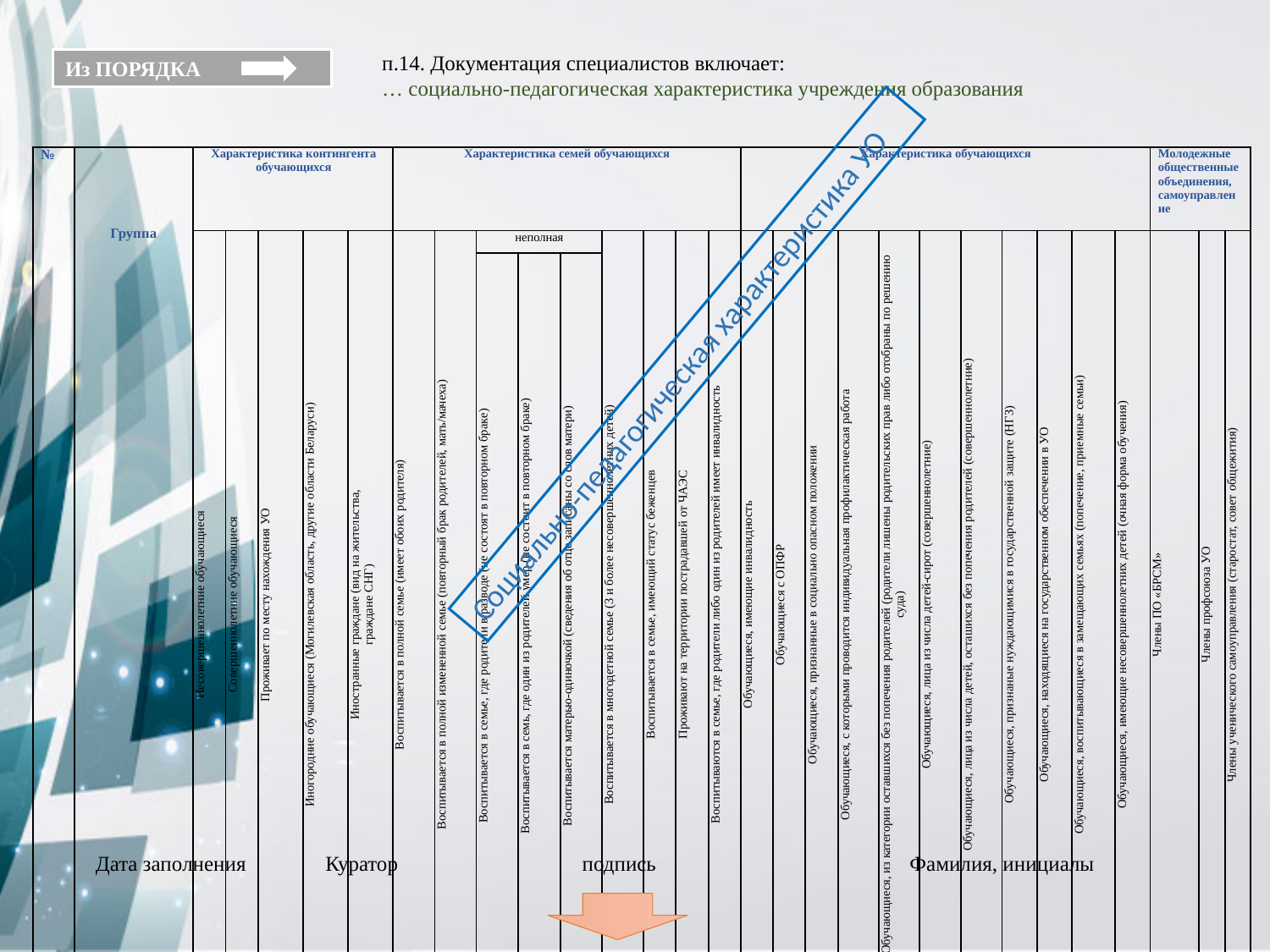

п.14. Документация специалистов включает:
… социально-педагогическая характеристика учреждения образования
Из ПОРЯДКА

| № | Группа | Характеристика контингента обучающихся |  |  |  |  | Характеристика семей обучающихся |  |  |  |  |  |  |  |  | Характеристика обучающихся |  |  |  |  |  |  |  |  |  |  | Молодежные общественные объединения, самоуправление |  |  |
| --- | --- | --- | --- | --- | --- | --- | --- | --- | --- | --- | --- | --- | --- | --- | --- | --- | --- | --- | --- | --- | --- | --- | --- | --- | --- | --- | --- | --- | --- |
|  |  | Несовершеннолетние обучающиеся | Совершеннолетние обучающиеся | Проживает по месту нахождения УО | Иногородние обучающиеся (Могилевская область, другие области Беларуси) | Иностранные граждане (вид на жительства, граждане СНГ) | Воспитывается в полной семье (имеет обоих родителя) | Воспитывается в полной измененной семье (повторный брак родителей, мать/мачеха) | неполная |  |  | Воспитывается в многодетной семье (3 и более несовершеннолетних детей) | Воспитывается в семье, имеющий статус беженцев | Проживают на территории пострадавшей от ЧАЭС | Воспитываются в семье, где родители либо один из родителей имеет инвалидность | Обучающиеся, имеющие инвалидность | Обучающиеся с ОПФР | Обучающиеся, признанные в социально опасном положении | Обучающиеся, с которыми проводится индивидуальная профилактическая работа | Обучающиеся, из категории оставшихся без попечения родителей (родители лишены родительских прав либо отобраны по решению суда) | Обучающиеся, лица из числа детей-сирот (совершеннолетние) | Обучающиеся, лица из числа детей, осташихся без попечения родителей (совершеннолетние) | Обучающиеся, признаные нуждающимися в государственной защите (НГЗ) | Обучающиеся, находящиеся на государственном обеспечении в УО | Обучающиеся, воспитывающиеся в замещающих семьях (попечение, приемные семьи) | Обучающиеся, имеющие несовершеннолетних детей (очная форма обучения) | Члены ПО «БРСМ» | Члены профсоюза УО | Члены ученического самоуправления (старостат, совет общежития) |
|  |  |  |  |  |  |  |  |  | Воспитывается в семье, где родители в разводе (не состоят в повторном браке) | Воспитывается в семь, где один из родителей умер (не состоит в повторном браке) | Воспитывается матерью-одиночкой (сведения об отце записаны со слов матери) |  |  |  |  |  |  |  |  |  |  |  |  |  |  |  |  |  |  |
|  | 1. | 2. | 3. | 4. | 5. | 6. | 7. | 8. | 9. | 10. | 11. | 12. | 13. | 14. | 15. | 16 | 17. | 18. | 19. | 20 | 21. | 22. | 23. | 24. | 25. | 26. | 27. | 28. | 29. |
|  |  |  |  |  |  |  |  |  |  |  |  |  |  |  |  |  |  |  |  |  |  |  |  |  |  |  |  |  |  |
| … |  |  |  |  |  |  |  |  |  |  |  |  |  |  |  |  |  |  |  |  |  |  |  |  |  |  |  |  |  |
| ИТОГО (по каждой категории) |  |  |  |  |  |  |  |  |  |  |  |  |  |  |  |  |  |  |  |  |  |  |  |  |  |  |  |  |  |
Социально-педагогическая характеристика УО
Дата заполнения               Куратор      	                    подпись                                                Фамилия, инициалы